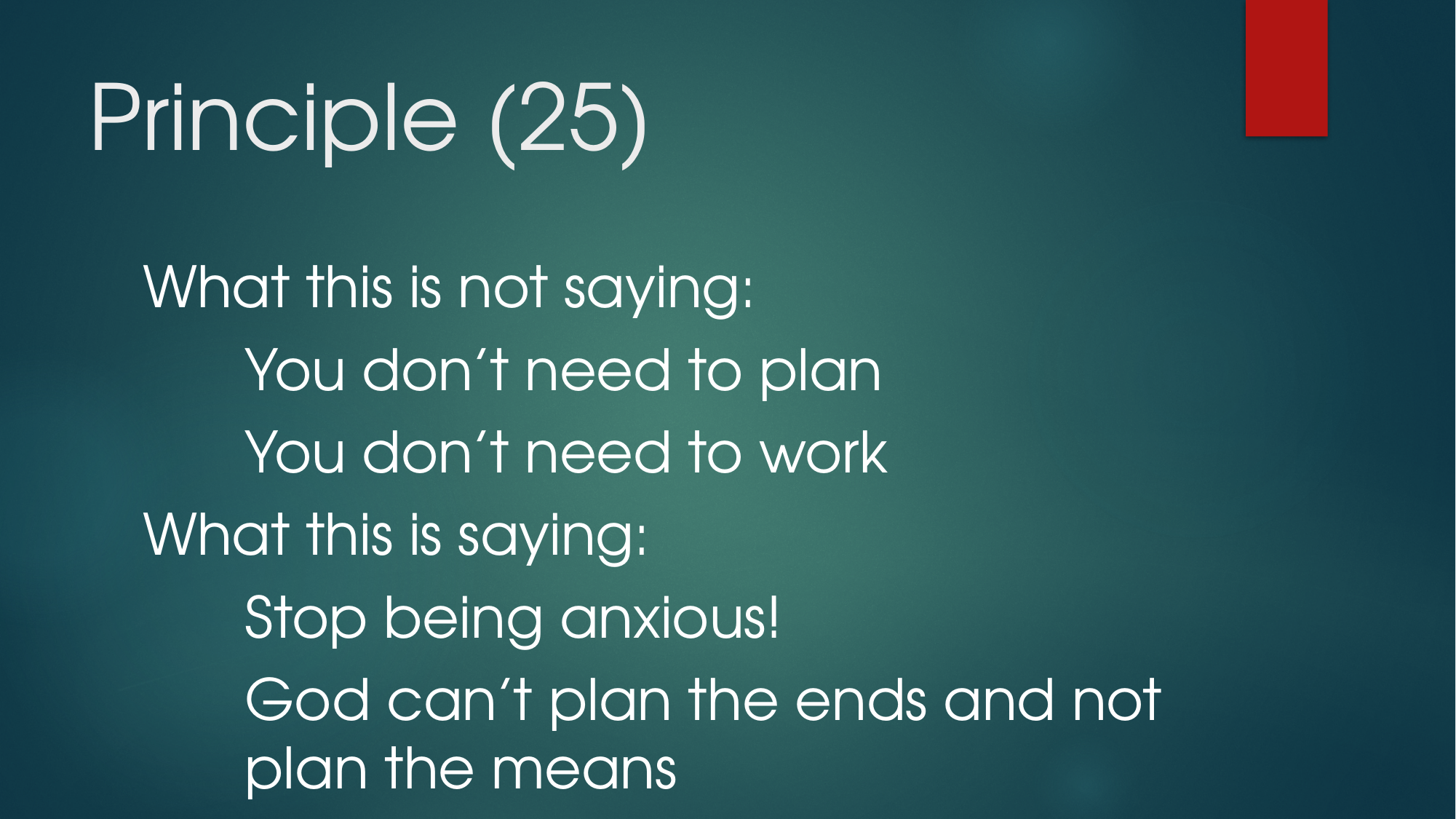

# Principle (25)
What this is not saying:
	You don’t need to plan
	You don’t need to work
What this is saying:
	Stop being anxious!
	God can’t plan the ends and not 	plan the means